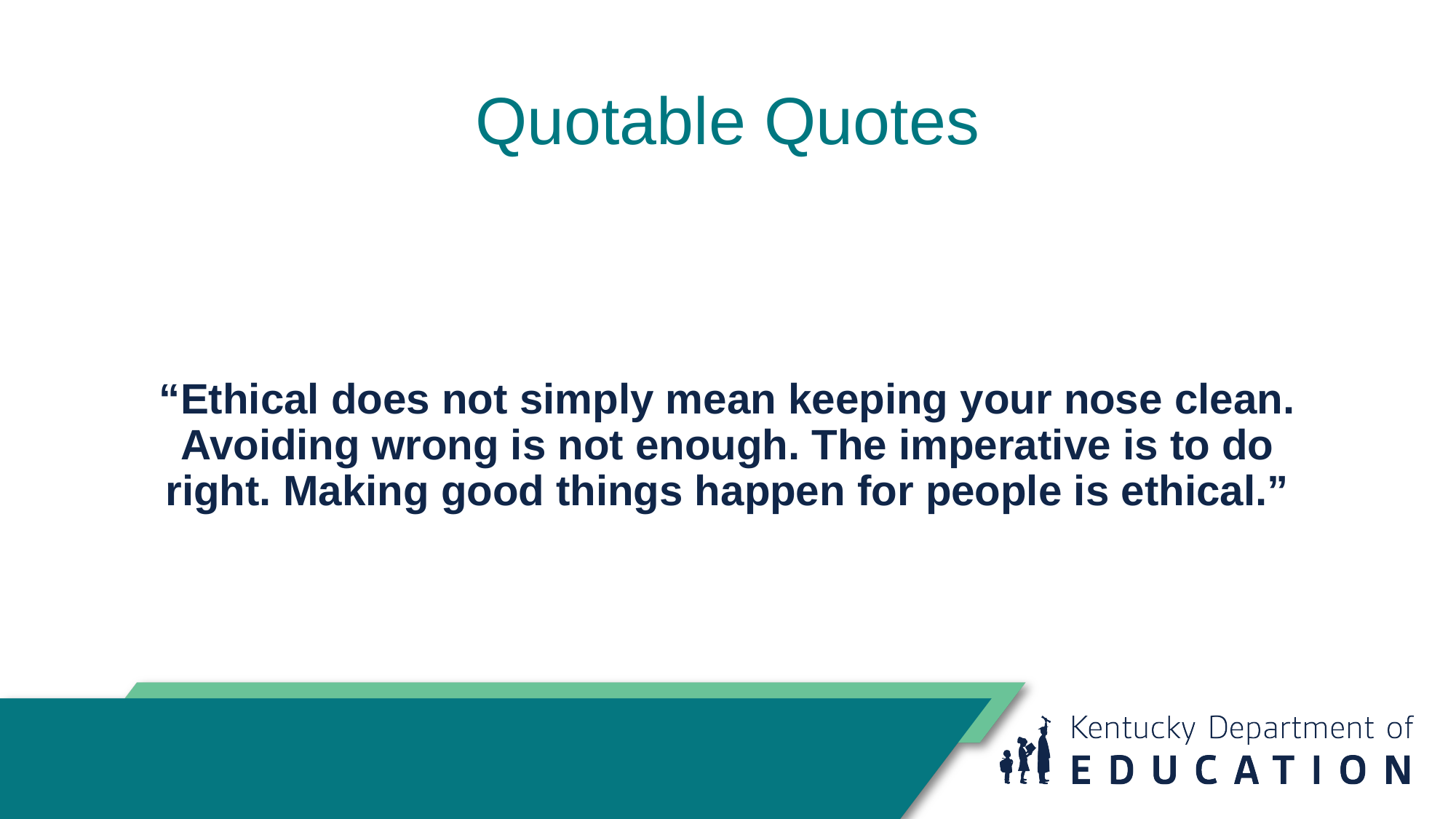

# Quotable Quotes
“Ethical does not simply mean keeping your nose clean. Avoiding wrong is not enough. The imperative is to do right. Making good things happen for people is ethical.”